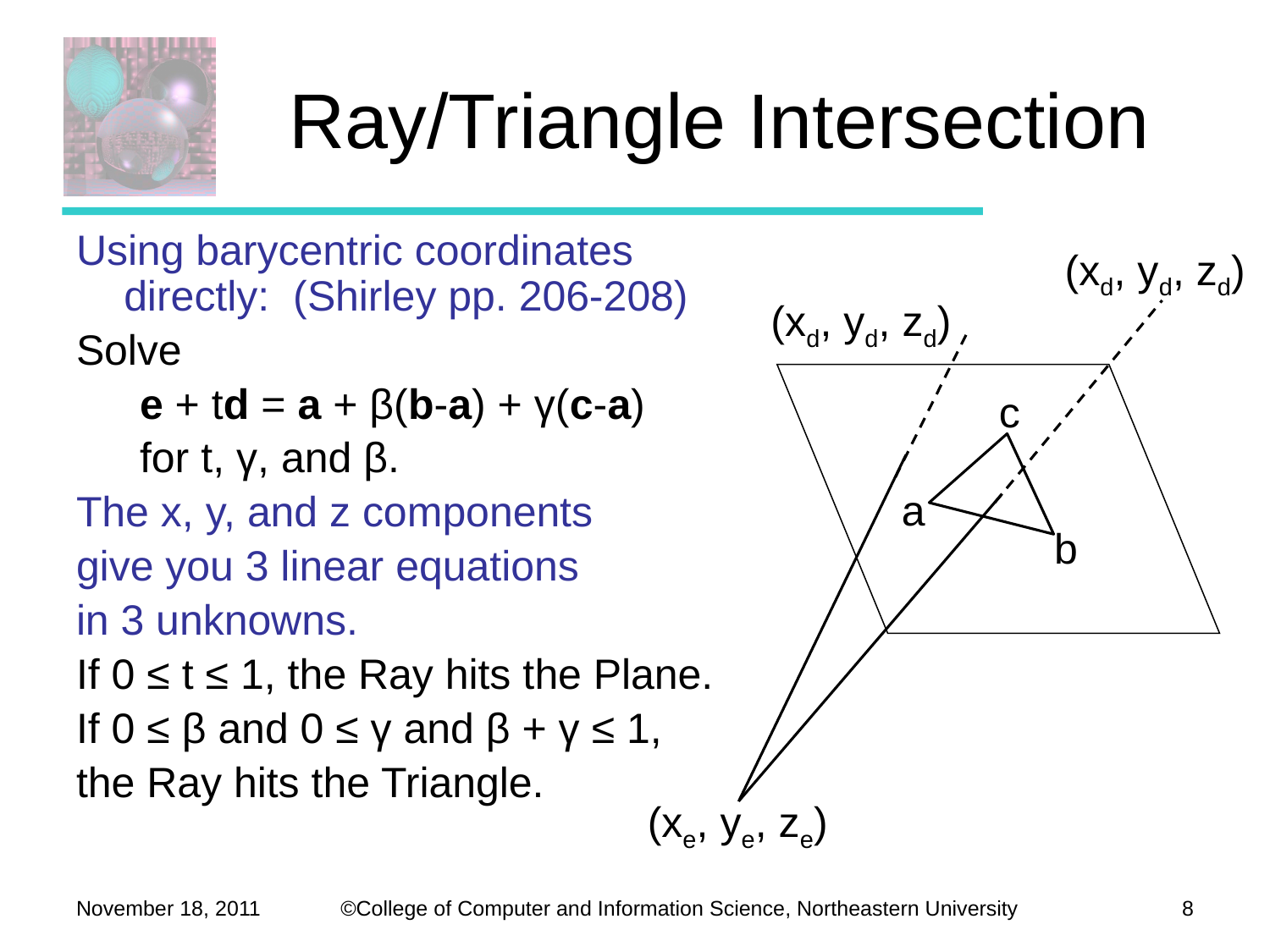

# Ray/Triangle Intersection
Using barycentric coordinates directly:  (Shirley pp. 206-208)
Solve
e + td = a + β(b-a) + γ(c-a)
for t, γ, and β.
The x, y, and z components
give you 3 linear equations
in 3 unknowns.
If 0 ≤ t ≤ 1, the Ray hits the Plane.
If 0 ≤ β and 0 ≤ γ and β + γ ≤ 1,
the Ray hits the Triangle.
(xd, yd, zd)
(xd, yd, zd)

c

a

b
(xe, ye, ze)
November 18, 2011
8